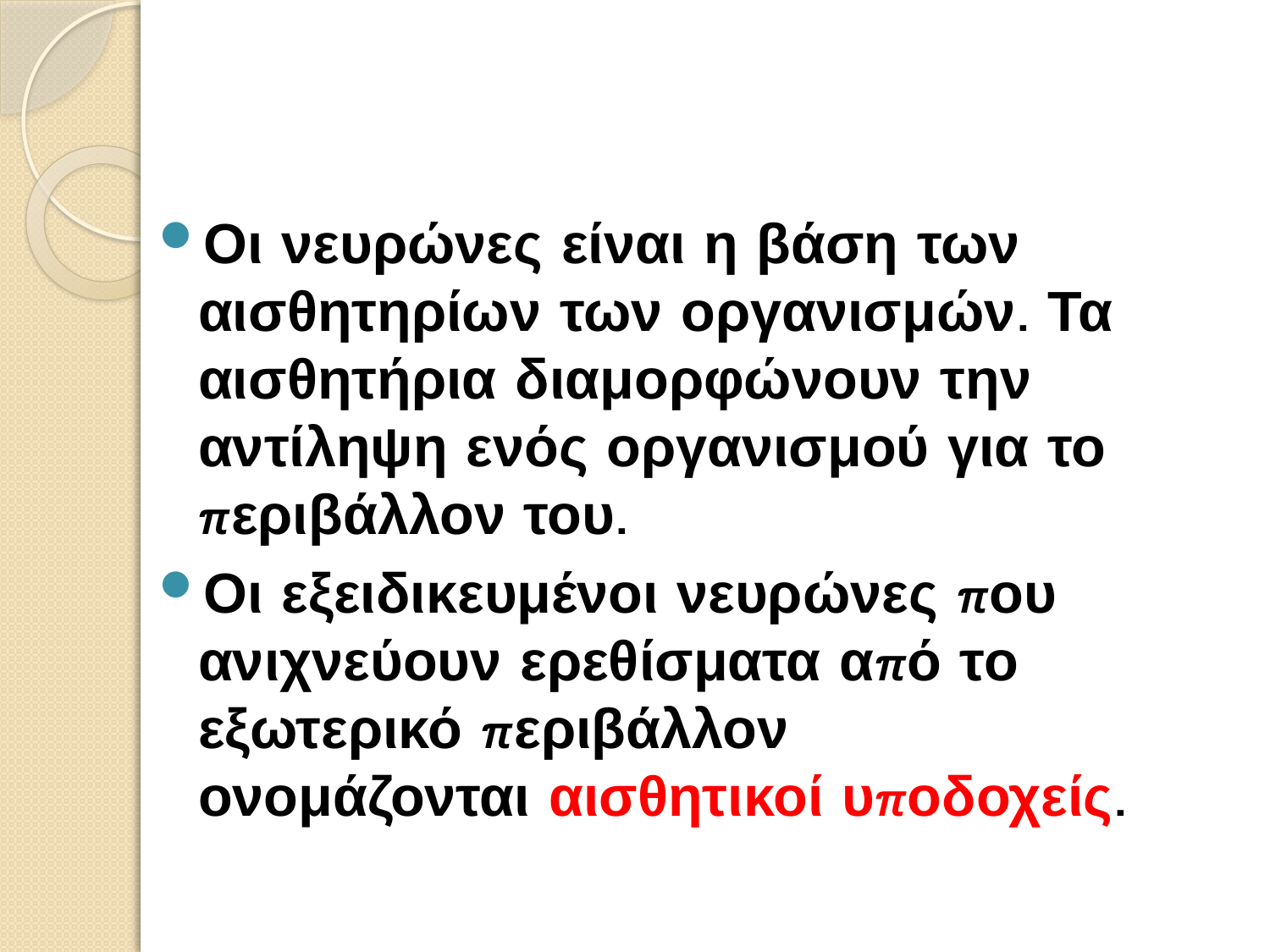

#
Οι νευρώνες είναι η βάση των αισθητηρίων των οργανισμών. Τα αισθητήρια διαμορφώνουν την αντίληψη ενός οργανισμού για το περιβάλλον του.
Οι εξειδικευμένοι νευρώνες που ανιχνεύουν ερεθίσματα από το εξωτερικό περιβάλλον ονομάζονται αισθητικοί υποδοχείς.